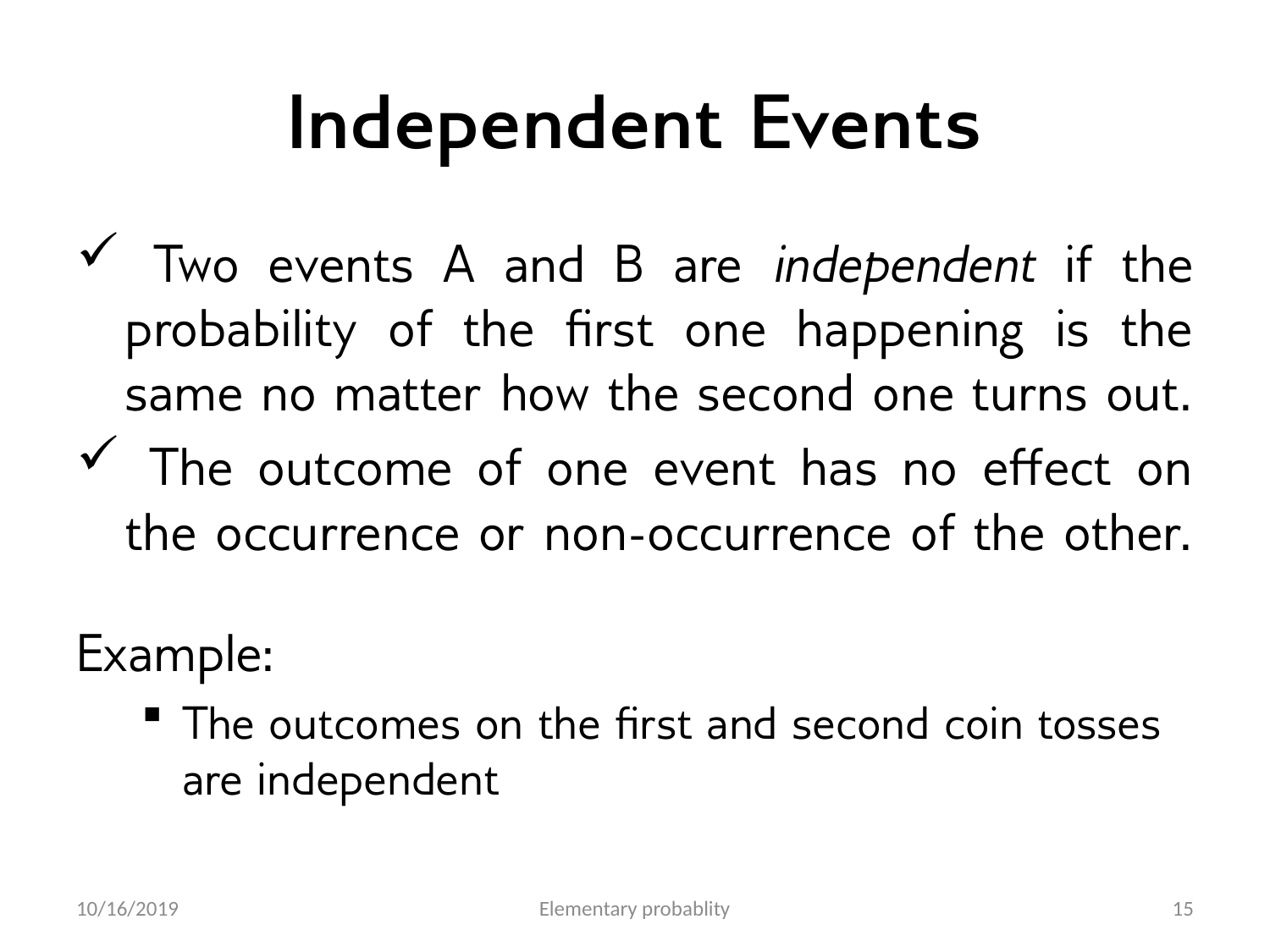

# Independent Events
 Two events A and B are independent if the probability of the first one happening is the same no matter how the second one turns out.
 The outcome of one event has no effect on the occurrence or non-occurrence of the other.

Example:
The outcomes on the first and second coin tosses are independent

10/16/2019
Elementary probablity
15